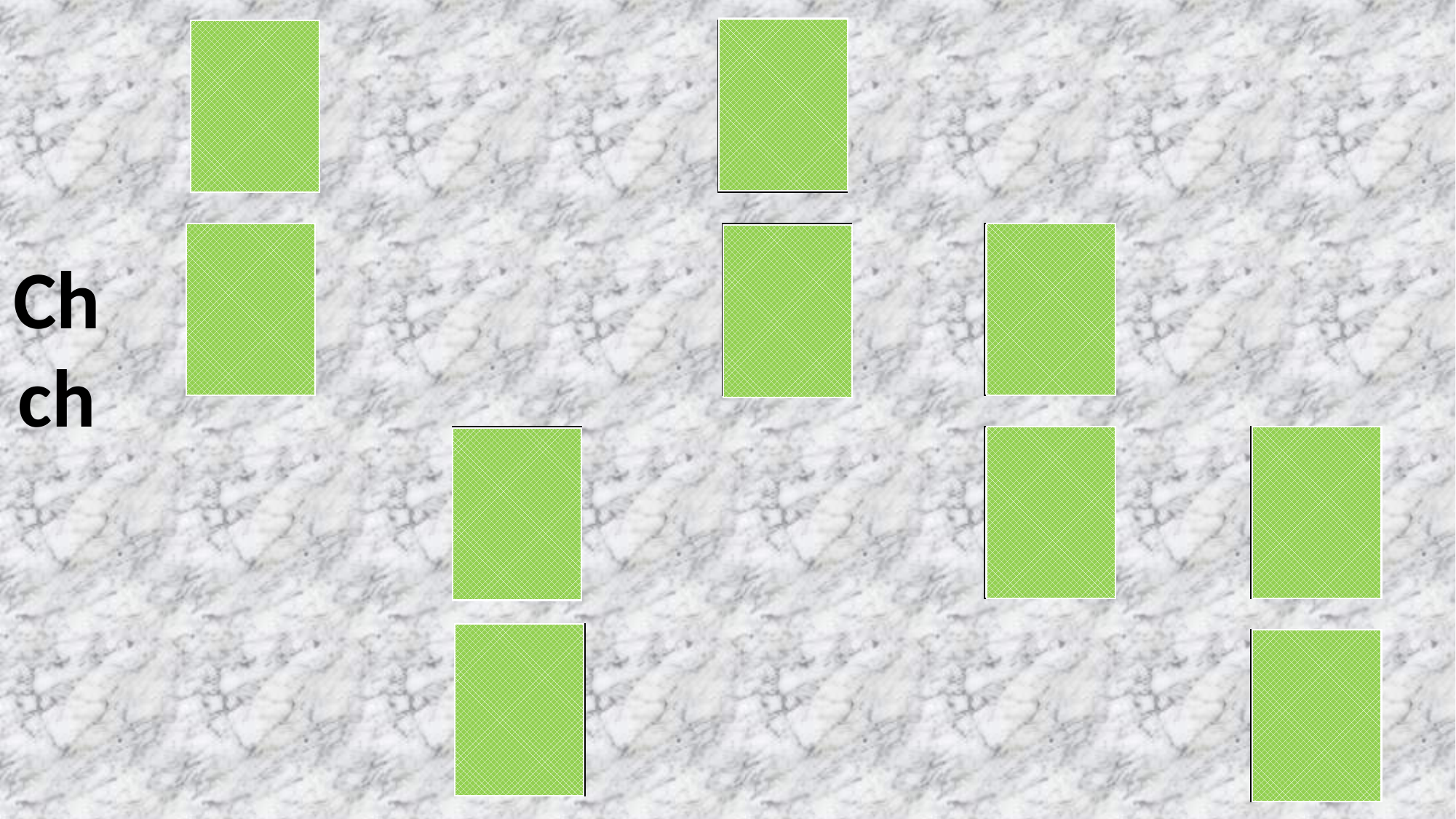

Chu
chu

Che
che
Che
che

Chu
chu
Cho
cho

Ch
ch

Cha
cha
Cho
cho

Chi
chi

Cha
cha
Chi
chi